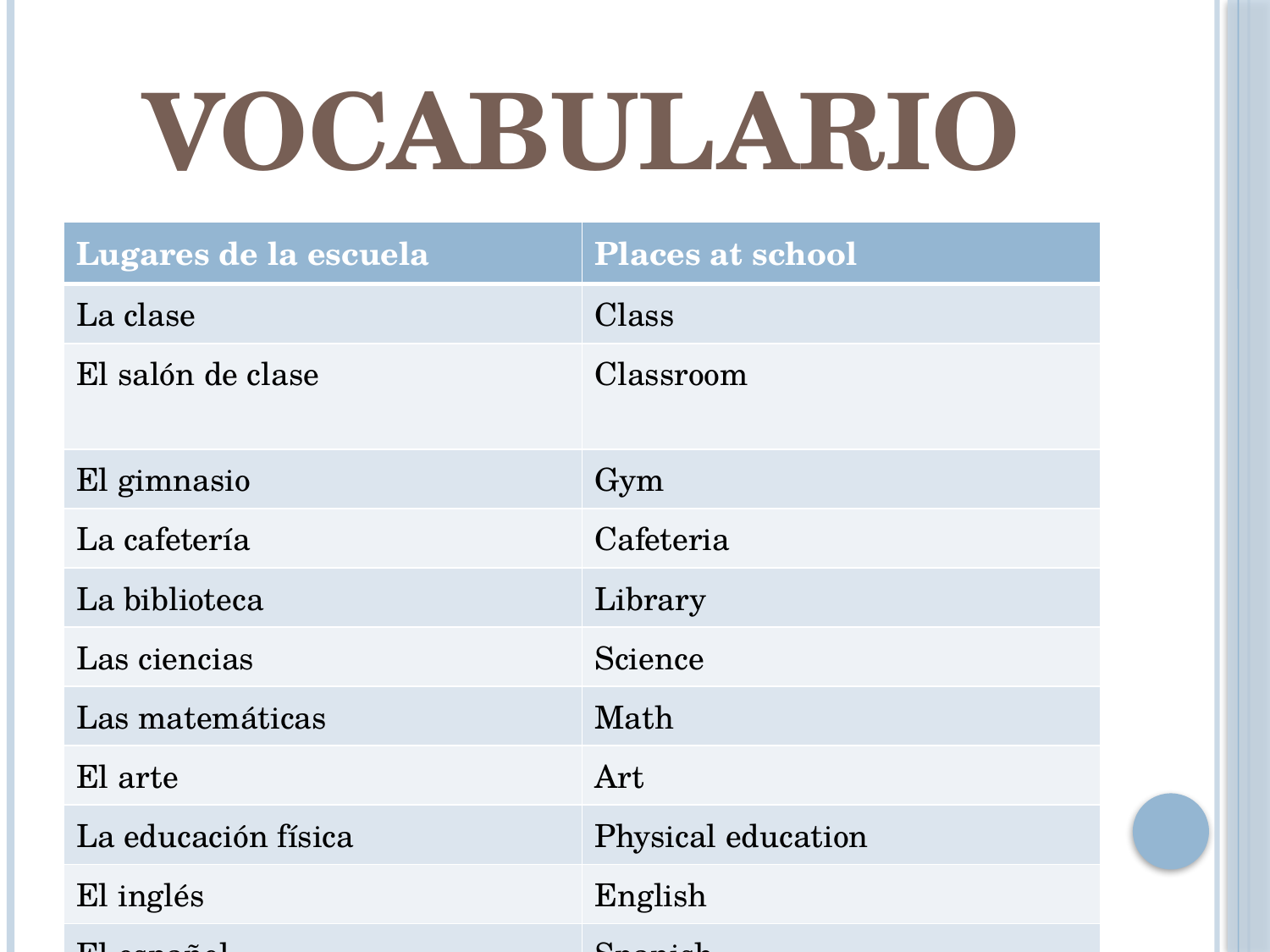

# vocabulario
| Lugares de la escuela | Places at school |
| --- | --- |
| La clase | Class |
| El salón de clase | Classroom |
| El gimnasio | Gym |
| La cafetería | Cafeteria |
| La biblioteca | Library |
| Las ciencias | Science |
| Las matemáticas | Math |
| El arte | Art |
| La educación física | Physical education |
| El inglés | English |
| El español | Spanish |
| El francés | French |